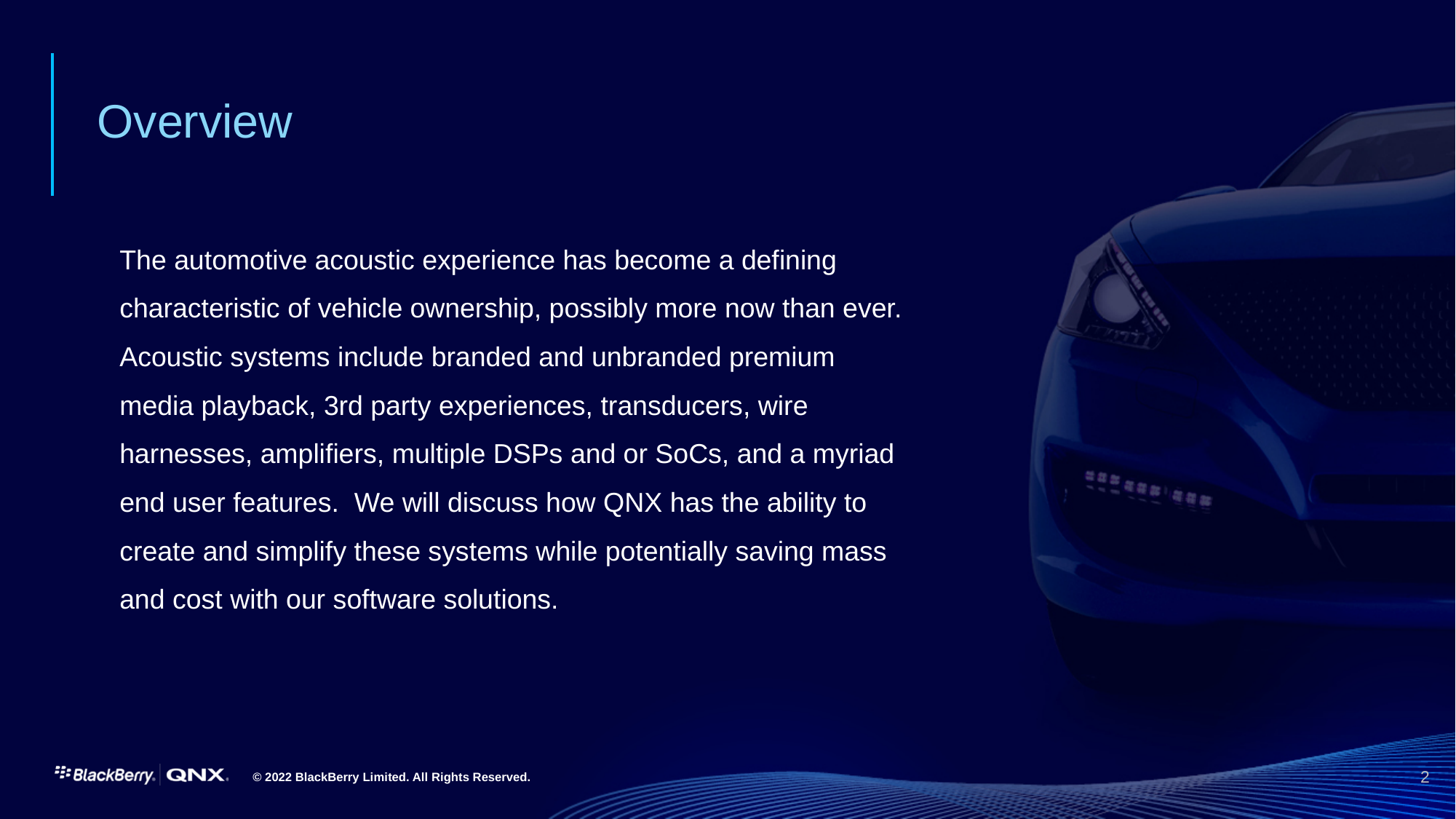

# Overview
The automotive acoustic experience has become a defining characteristic of vehicle ownership, possibly more now than ever.  Acoustic systems include branded and unbranded premium media playback, 3rd party experiences, transducers, wire harnesses, amplifiers, multiple DSPs and or SoCs, and a myriad end user features.  We will discuss how QNX has the ability to create and simplify these systems while potentially saving mass and cost with our software solutions.